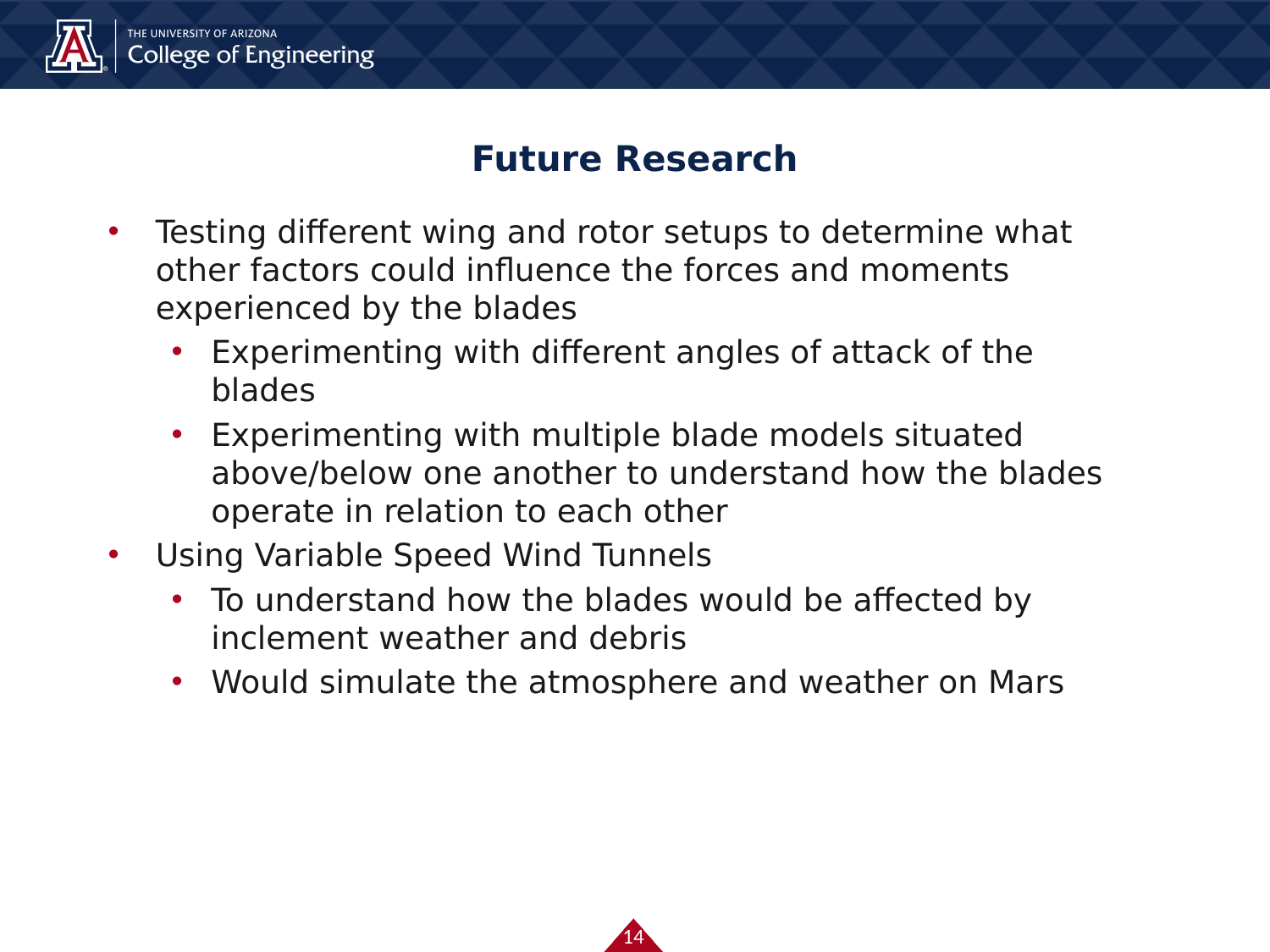

# Future Research
Testing different wing and rotor setups to determine what other factors could influence the forces and moments experienced by the blades
Experimenting with different angles of attack of the blades
Experimenting with multiple blade models situated above/below one another to understand how the blades operate in relation to each other
Using Variable Speed Wind Tunnels
To understand how the blades would be affected by inclement weather and debris
Would simulate the atmosphere and weather on Mars

14